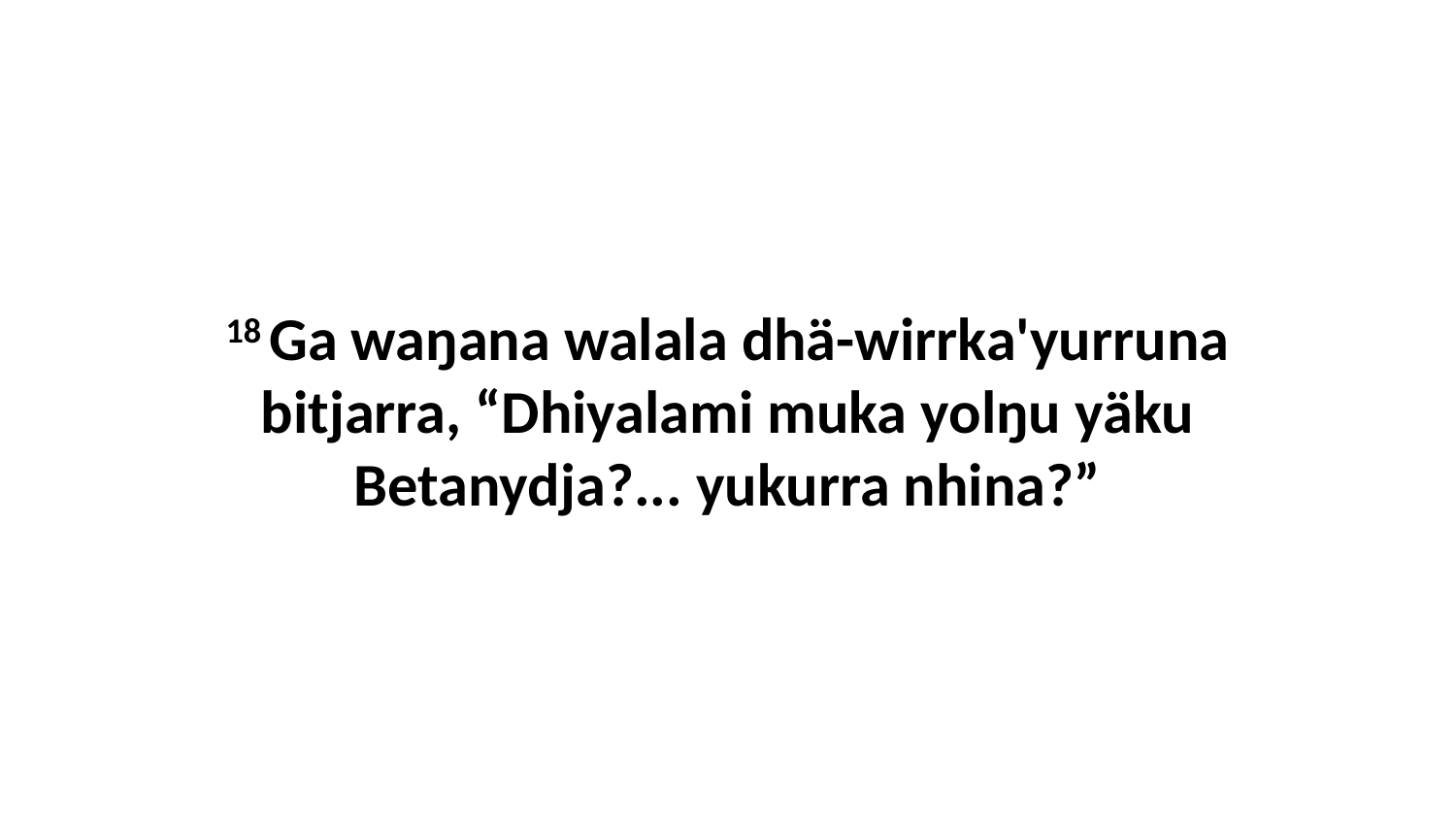

18 Ga waŋana walala dhä-wirrka'yurruna bitjarra, “Dhiyalami muka yolŋu yäku Betanydja?... yukurra nhina?”